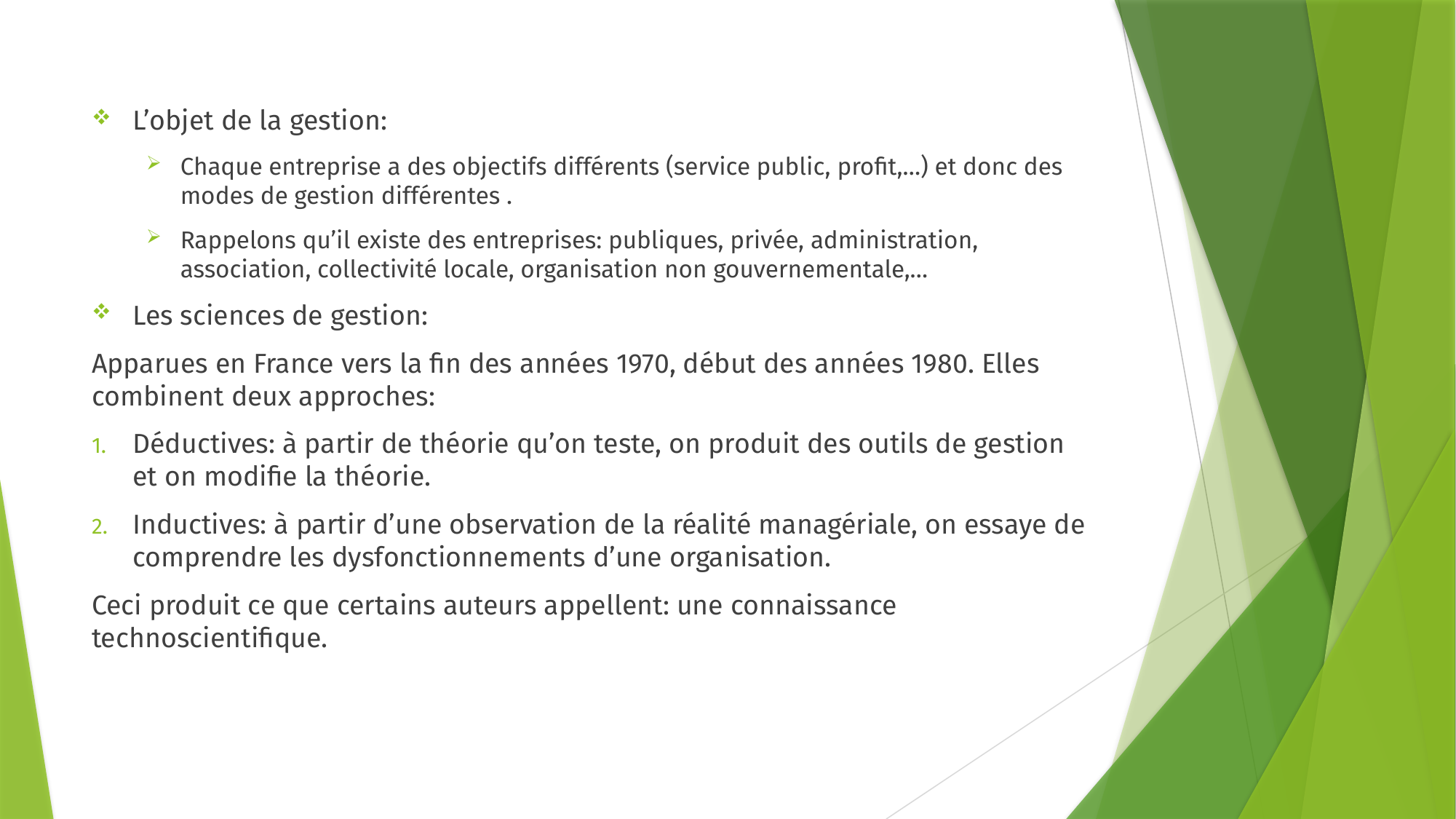

#
L’objet de la gestion:
Chaque entreprise a des objectifs différents (service public, profit,…) et donc des modes de gestion différentes .
Rappelons qu’il existe des entreprises: publiques, privée, administration, association, collectivité locale, organisation non gouvernementale,…
Les sciences de gestion:
Apparues en France vers la fin des années 1970, début des années 1980. Elles combinent deux approches:
Déductives: à partir de théorie qu’on teste, on produit des outils de gestion et on modifie la théorie.
Inductives: à partir d’une observation de la réalité managériale, on essaye de comprendre les dysfonctionnements d’une organisation.
Ceci produit ce que certains auteurs appellent: une connaissance technoscientifique.